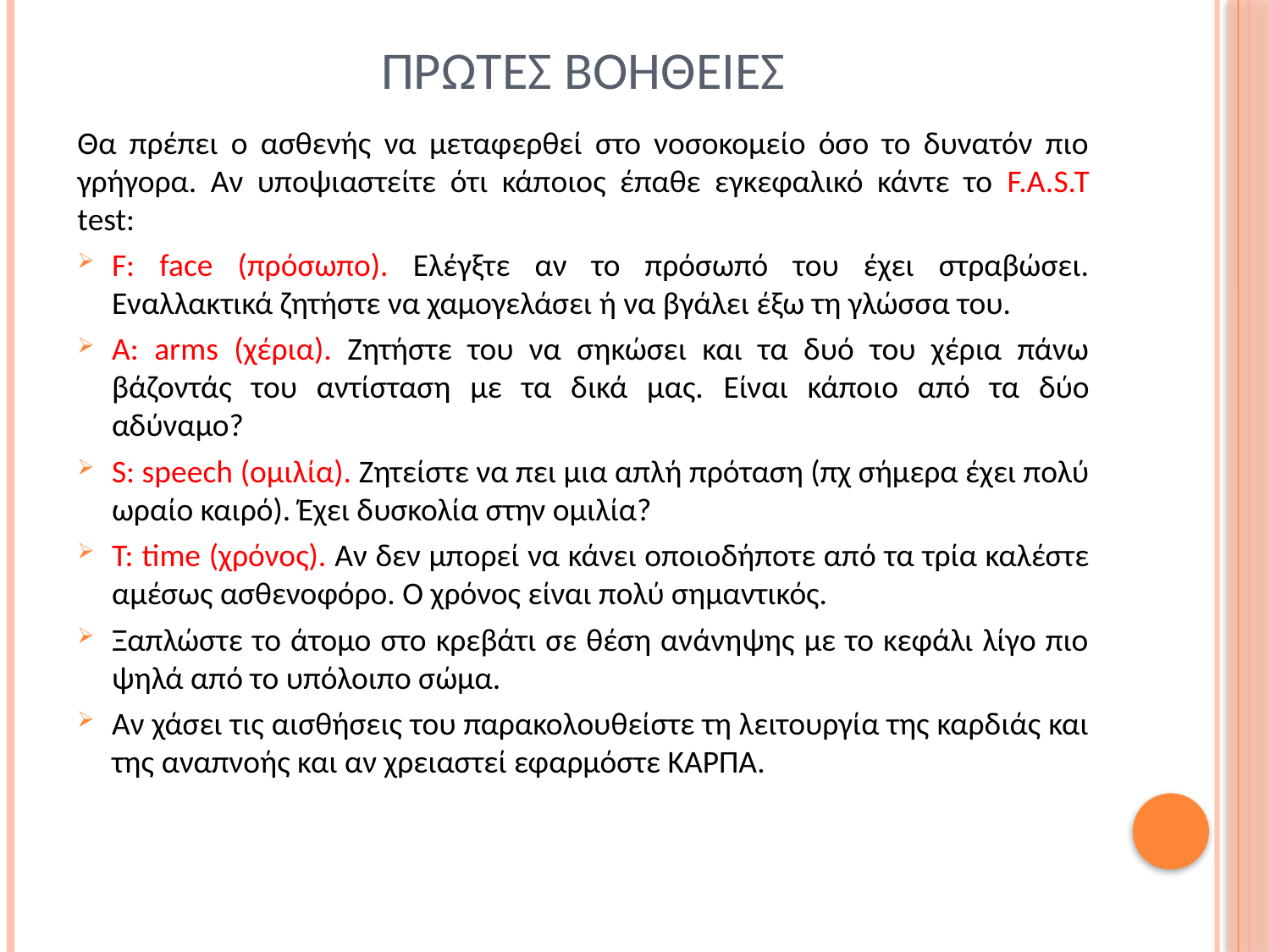

# Πρωτεσ βοηθειεσ
Θα πρέπει ο ασθενής να μεταφερθεί στο νοσοκομείο όσο το δυνατόν πιο γρήγορα. Αν υποψιαστείτε ότι κάποιος έπαθε εγκεφαλικό κάντε το F.A.S.T test:
F: face (πρόσωπο). Ελέγξτε αν το πρόσωπό του έχει στραβώσει. Εναλλακτικά ζητήστε να χαμογελάσει ή να βγάλει έξω τη γλώσσα του.
A: arms (χέρια). Ζητήστε του να σηκώσει και τα δυό του χέρια πάνω βάζοντάς του αντίσταση με τα δικά μας. Είναι κάποιο από τα δύο αδύναμο?
S: speech (ομιλία). Ζητείστε να πει μια απλή πρόταση (πχ σήμερα έχει πολύ ωραίο καιρό). Έχει δυσκολία στην ομιλία?
T: time (χρόνος). Αν δεν μπορεί να κάνει οποιοδήποτε από τα τρία καλέστε αμέσως ασθενοφόρο. Ο χρόνος είναι πολύ σημαντικός.
Ξαπλώστε το άτομο στο κρεβάτι σε θέση ανάνηψης με το κεφάλι λίγο πιο ψηλά από το υπόλοιπο σώμα.
Αν χάσει τις αισθήσεις του παρακολουθείστε τη λειτουργία της καρδιάς και της αναπνοής και αν χρειαστεί εφαρμόστε ΚΑΡΠΑ.